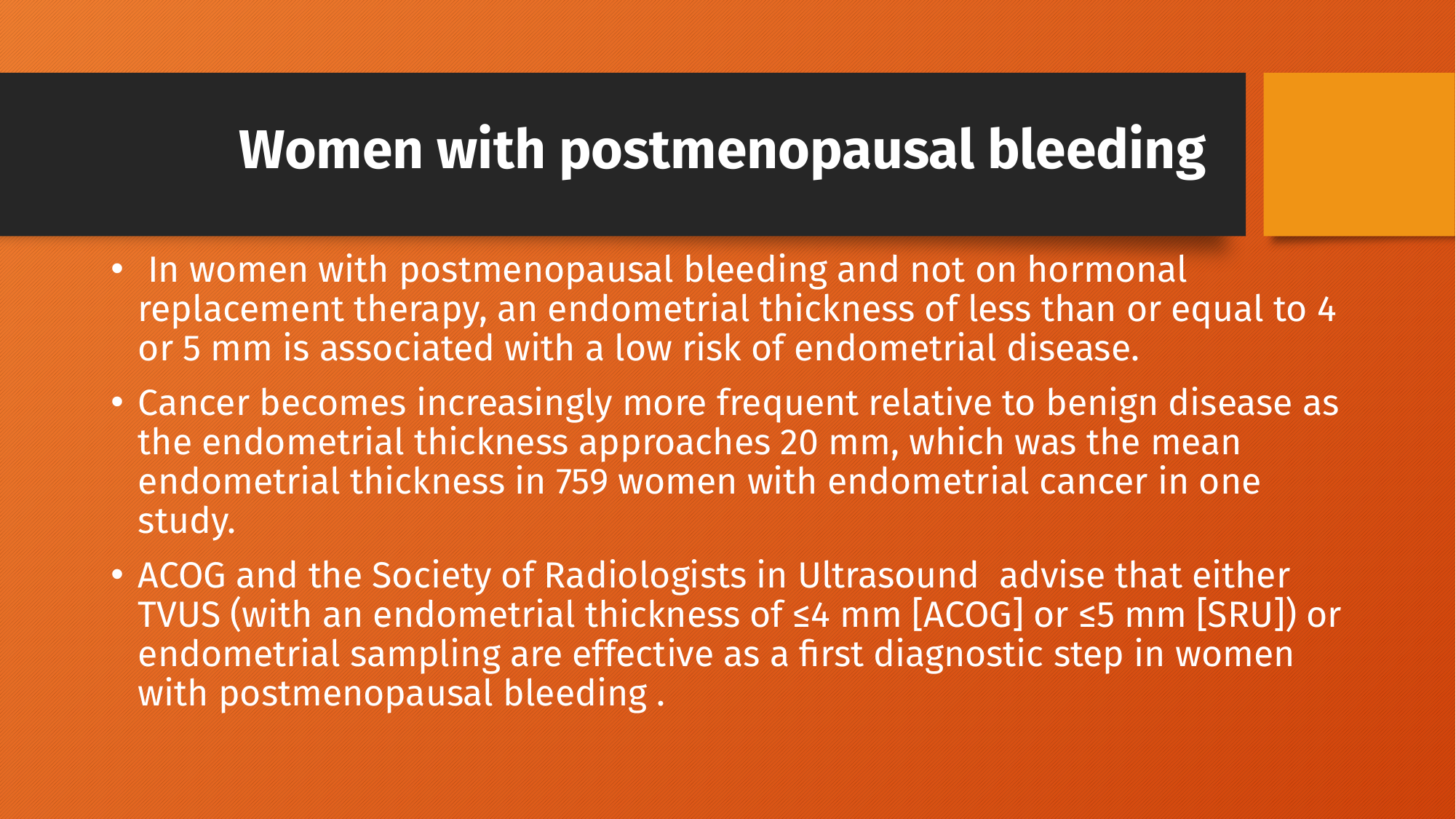

# Women with postmenopausal bleeding
 In women with postmenopausal bleeding and not on hormonal replacement therapy, an endometrial thickness of less than or equal to 4 or 5 mm is associated with a low risk of endometrial disease.
Cancer becomes increasingly more frequent relative to benign disease as the endometrial thickness approaches 20 mm, which was the mean endometrial thickness in 759 women with endometrial cancer in one study.
ACOG and the Society of Radiologists in Ultrasound  advise that either TVUS (with an endometrial thickness of ≤4 mm [ACOG] or ≤5 mm [SRU]) or endometrial sampling are effective as a first diagnostic step in women with postmenopausal bleeding .